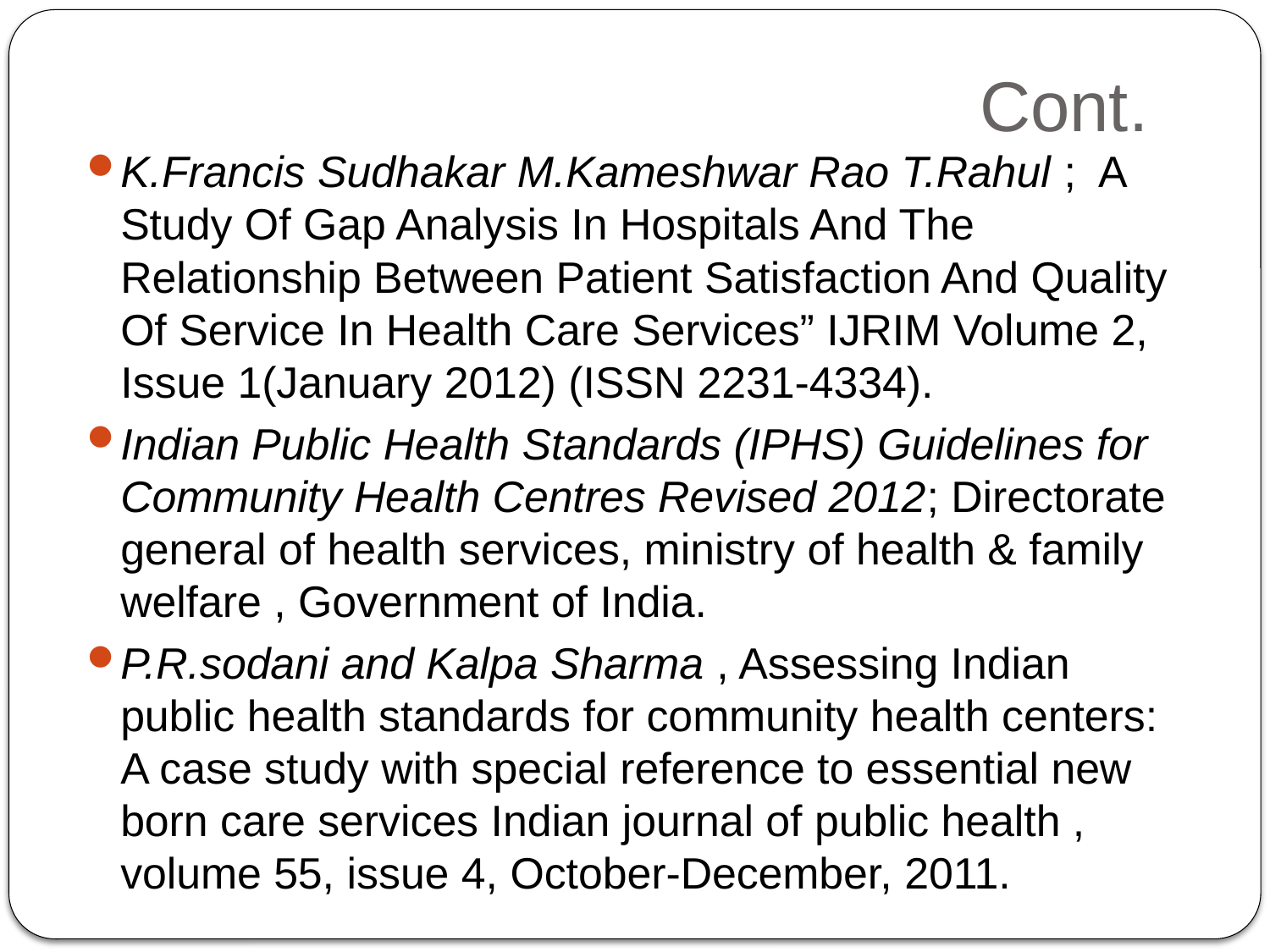

# Cont.
K.Francis Sudhakar M.Kameshwar Rao T.Rahul ;  A Study Of Gap Analysis In Hospitals And The Relationship Between Patient Satisfaction And Quality Of Service In Health Care Services” IJRIM Volume 2, Issue 1(January 2012) (ISSN 2231-4334).
Indian Public Health Standards (IPHS) Guidelines for Community Health Centres Revised 2012; Directorate general of health services, ministry of health & family welfare , Government of India.
P.R.sodani and Kalpa Sharma , Assessing Indian public health standards for community health centers: A case study with special reference to essential new born care services Indian journal of public health , volume 55, issue 4, October-December, 2011.